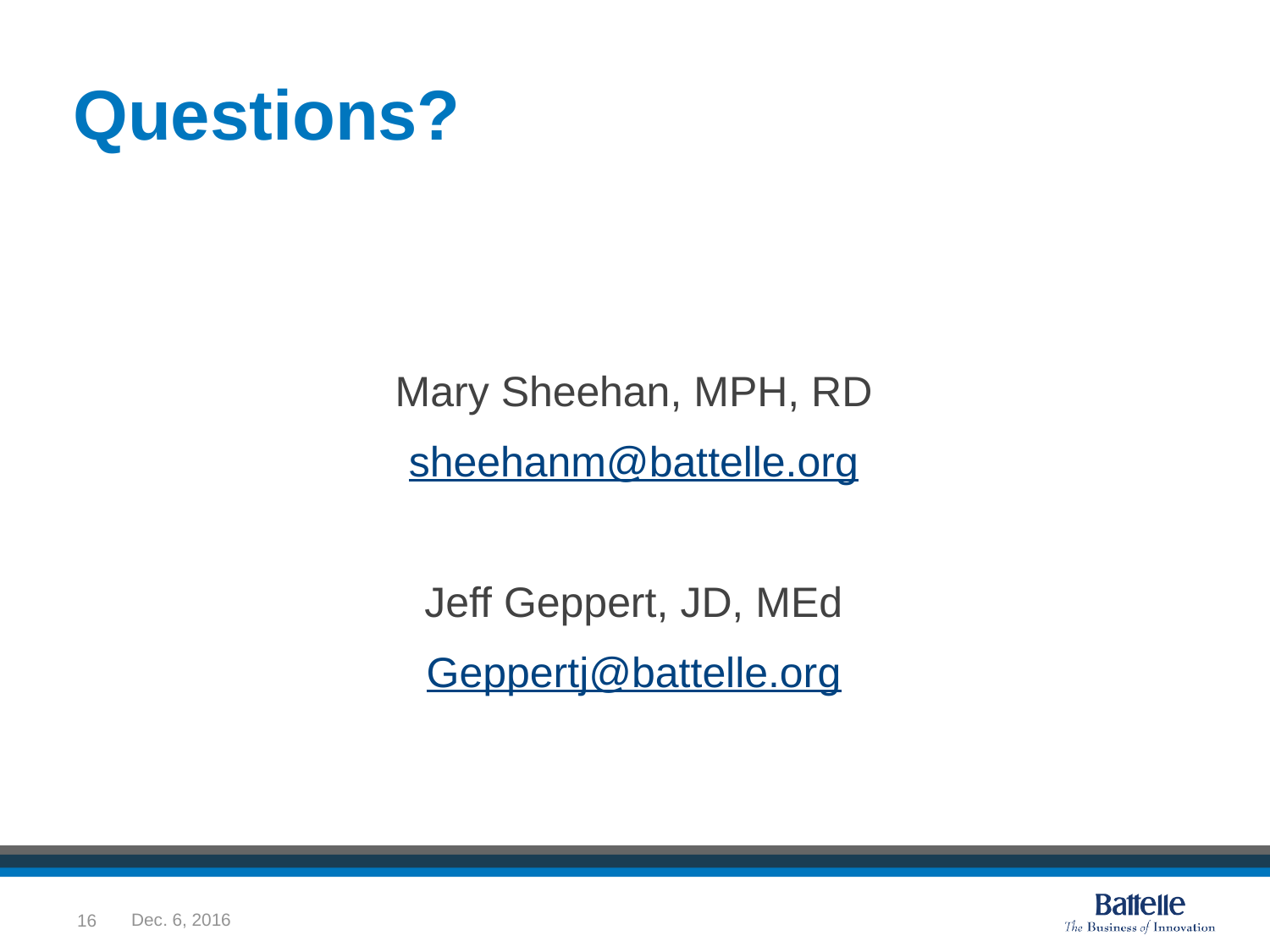

# Questions?

Mary Sheehan, MPH, RD
sheehanm@battelle.org

Jeff Geppert, JD, MEd
Geppertj@battelle.org

16
Dec. 6, 2016